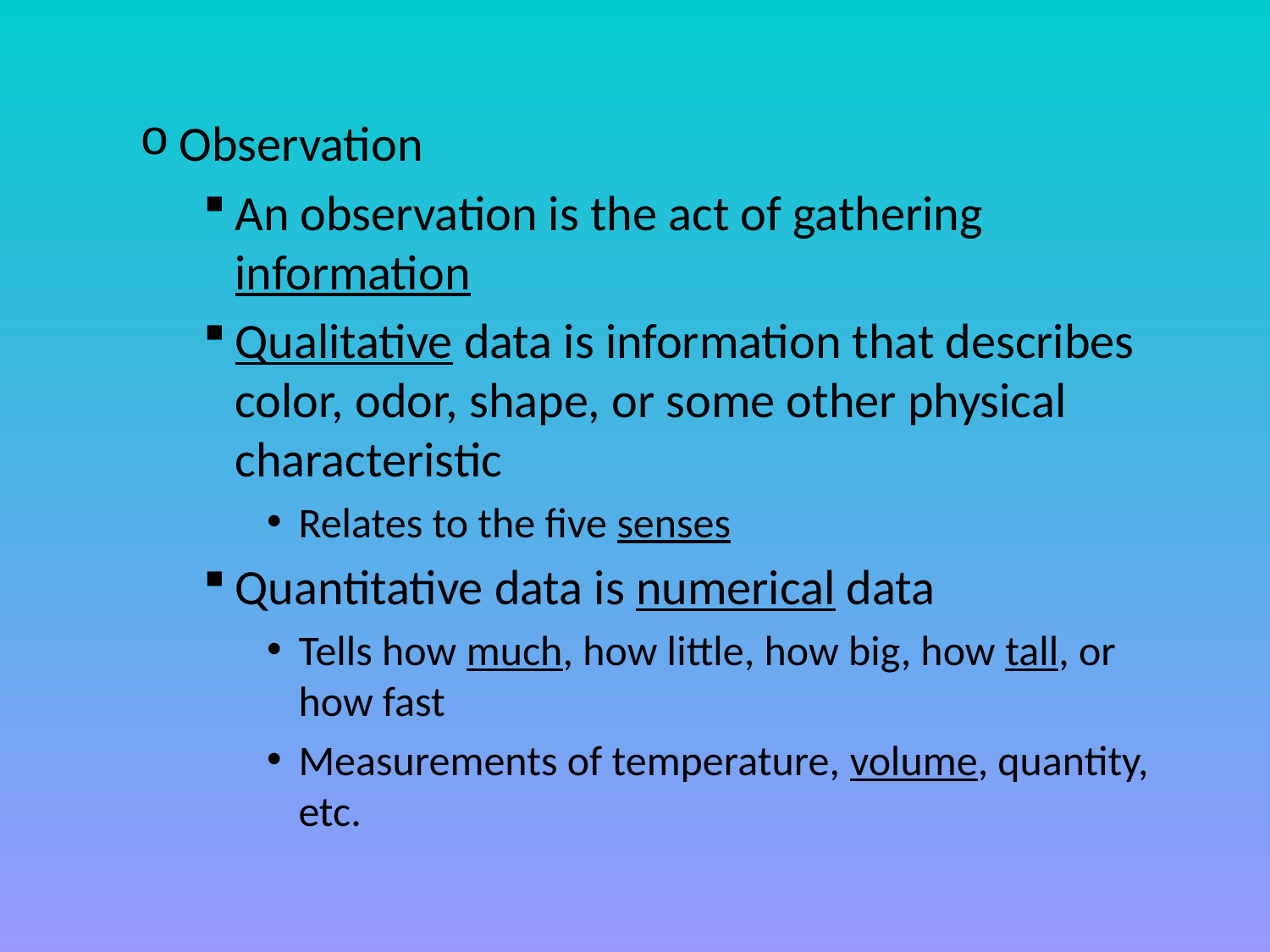

#
Observation
An observation is the act of gathering information
Qualitative data is information that describes color, odor, shape, or some other physical characteristic
Relates to the five senses
Quantitative data is numerical data
Tells how much, how little, how big, how tall, or how fast
Measurements of temperature, volume, quantity, etc.